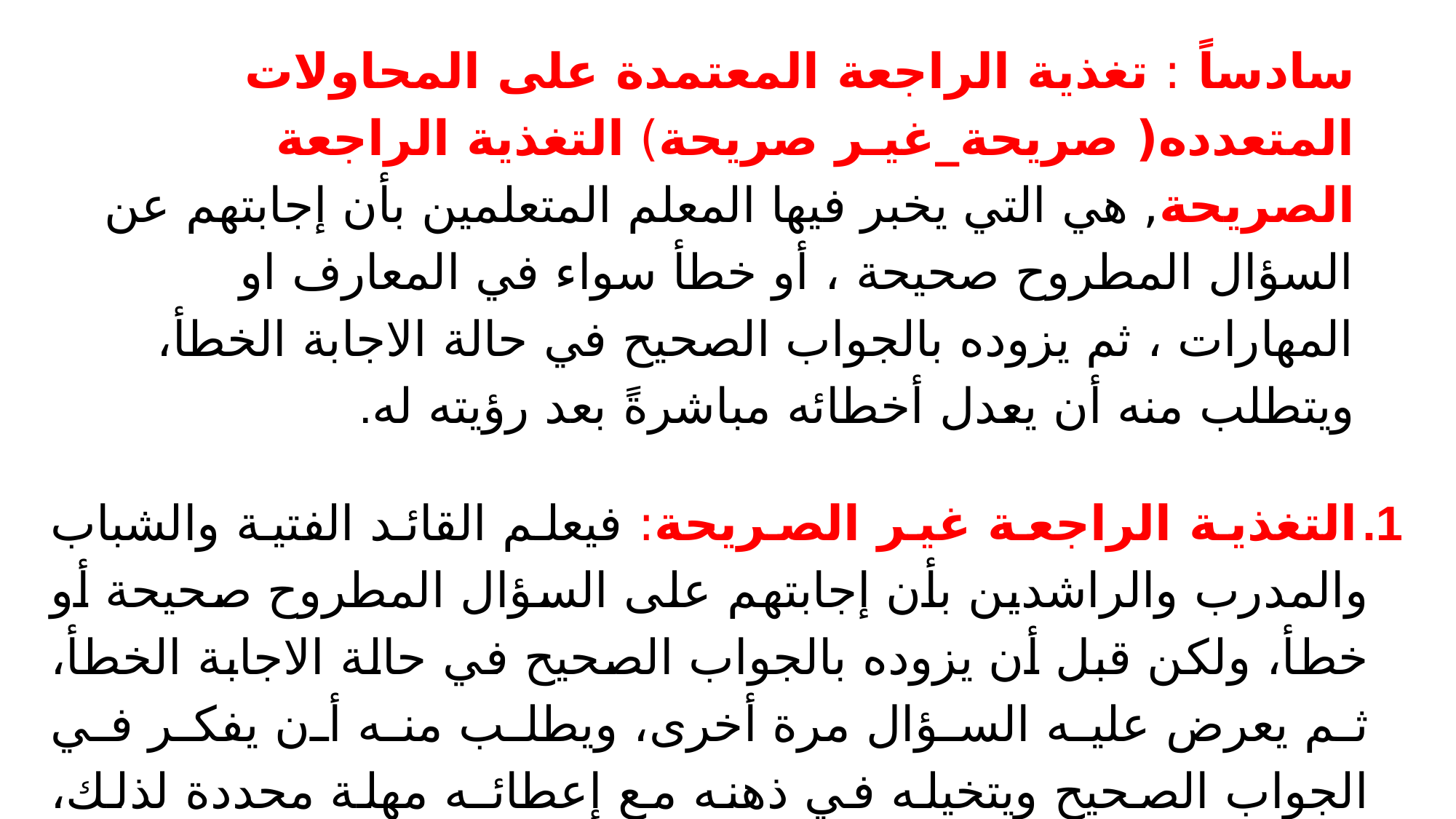

سادساً : تغذية الراجعة المعتمدة على المحاولات المتعدده( صريحة_غيـر صريحة) التغذية الراجعة الصريحة, هي التي يخبر فيها المعلم المتعلمين بأن إجابتهم عن السؤال المطروح صحيحة ، أو خطأ سواء في المعارف او المهارات ، ثم يزوده بالجواب الصحيح في حالة الاجابة الخطأ، ويتطلب منه أن يعدل أخطائه مباشرةً بعد رؤيته له.

التغذية الراجعة غير الصريحة: فيعلم القائد الفتية والشباب والمدرب والراشدين بأن إجابتهم على السؤال المطروح صحيحة أو خطأ، ولكن قبل أن يزوده بالجواب الصحيح في حالة الاجابة الخطأ، ثم يعرض عليه السؤال مرة أخرى، ويطلب منه أن يفكر في الجواب الصحيح ويتخيله في ذهنه مع إعطائـه مهلة محددة لذلك، وبعد انقضاء الوقت المحدد يزودهم بالجواب أو المهارة الصحيحة، إن لم يتمكن الطالب من معرفته.